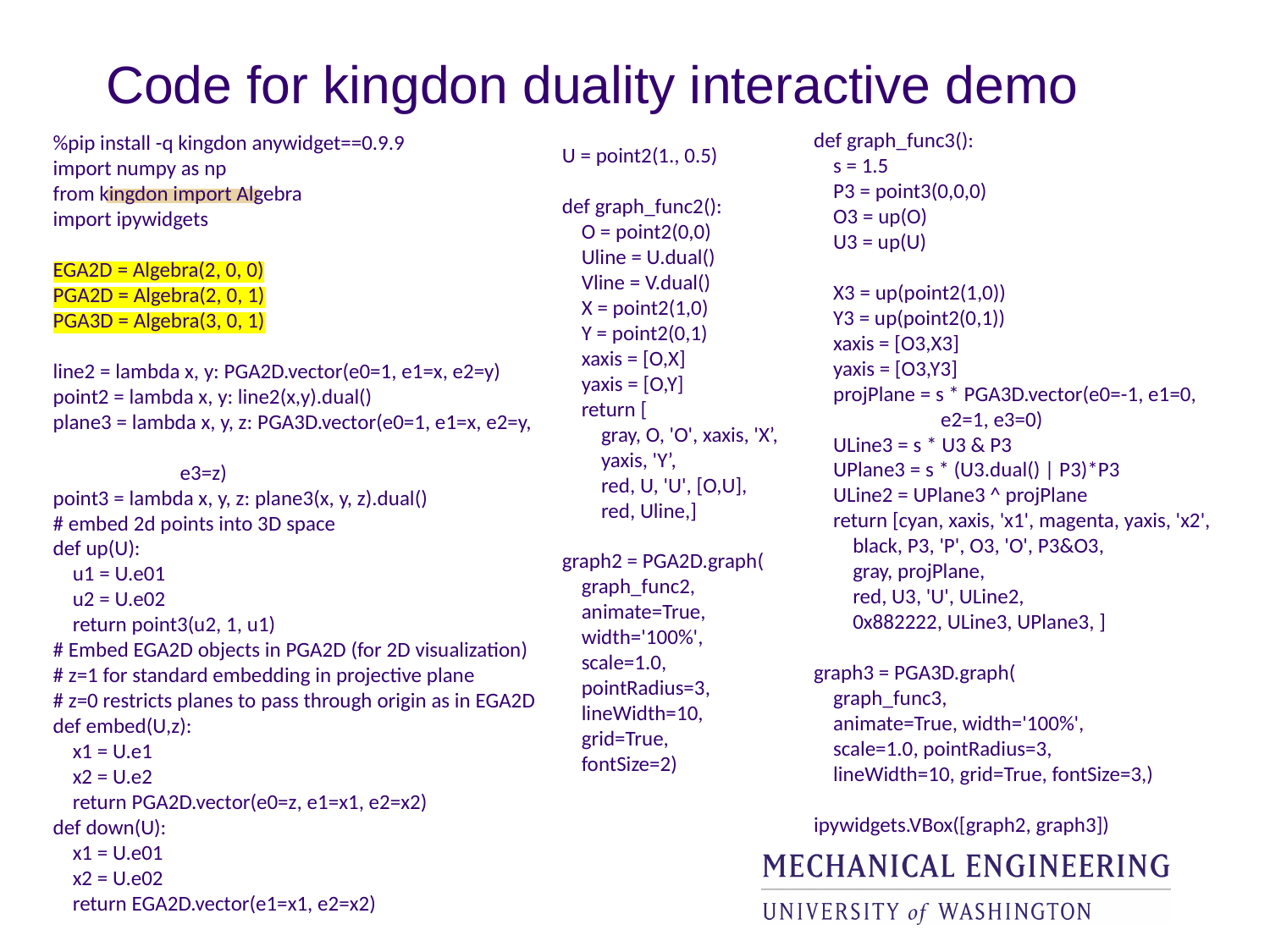

Code for kingdon duality interactive demo
def graph_func3():
    s = 1.5
    P3 = point3(0,0,0)
    O3 = up(O)
    U3 = up(U)

    X3 = up(point2(1,0))
    Y3 = up(point2(0,1))
    xaxis = [O3,X3]
    yaxis = [O3,Y3]
    projPlane = s * PGA3D.vector(e0=-1, e1=0, 	e2=1, e3=0)
    ULine3 = s * U3 & P3
    UPlane3 = s * (U3.dual() | P3)*P3
    ULine2 = UPlane3 ^ projPlane
    return [cyan, xaxis, 'x1', magenta, yaxis, 'x2',
        black, P3, 'P', O3, 'O', P3&O3,
        gray, projPlane,
        red, U3, 'U', ULine2,
        0x882222, ULine3, UPlane3, ]

graph3 = PGA3D.graph(
    graph_func3,
    animate=True, width='100%',
    scale=1.0, pointRadius=3,
    lineWidth=10, grid=True, fontSize=3,)

ipywidgets.VBox([graph2, graph3])
%pip install -q kingdon anywidget==0.9.9
import numpy as np
from kingdon import Algebra
import ipywidgets

EGA2D = Algebra(2, 0, 0)
PGA2D = Algebra(2, 0, 1)
PGA3D = Algebra(3, 0, 1)

line2 = lambda x, y: PGA2D.vector(e0=1, e1=x, e2=y)
point2 = lambda x, y: line2(x,y).dual()
plane3 = lambda x, y, z: PGA3D.vector(e0=1, e1=x, e2=y,
	e3=z)
point3 = lambda x, y, z: plane3(x, y, z).dual()
# embed 2d points into 3D space
def up(U):
    u1 = U.e01
    u2 = U.e02
    return point3(u2, 1, u1)
# Embed EGA2D objects in PGA2D (for 2D visualization)
# z=1 for standard embedding in projective plane
# z=0 restricts planes to pass through origin as in EGA2D
def embed(U,z):
    x1 = U.e1
    x2 = U.e2
    return PGA2D.vector(e0=z, e1=x1, e2=x2)
def down(U):
    x1 = U.e01
    x2 = U.e02
    return EGA2D.vector(e1=x1, e2=x2)
U = point2(1., 0.5)

def graph_func2():
    O = point2(0,0)
    Uline = U.dual()
    Vline = V.dual()
    X = point2(1,0)
    Y = point2(0,1)
    xaxis = [O,X]
    yaxis = [O,Y]
    return [
        gray, O, 'O', xaxis, 'X’,
        yaxis, 'Y’,
        red, U, 'U', [O,U],
        red, Uline,]

graph2 = PGA2D.graph(
    graph_func2,
    animate=True,
    width='100%',
    scale=1.0,
    pointRadius=3,
    lineWidth=10,
    grid=True,
    fontSize=2)